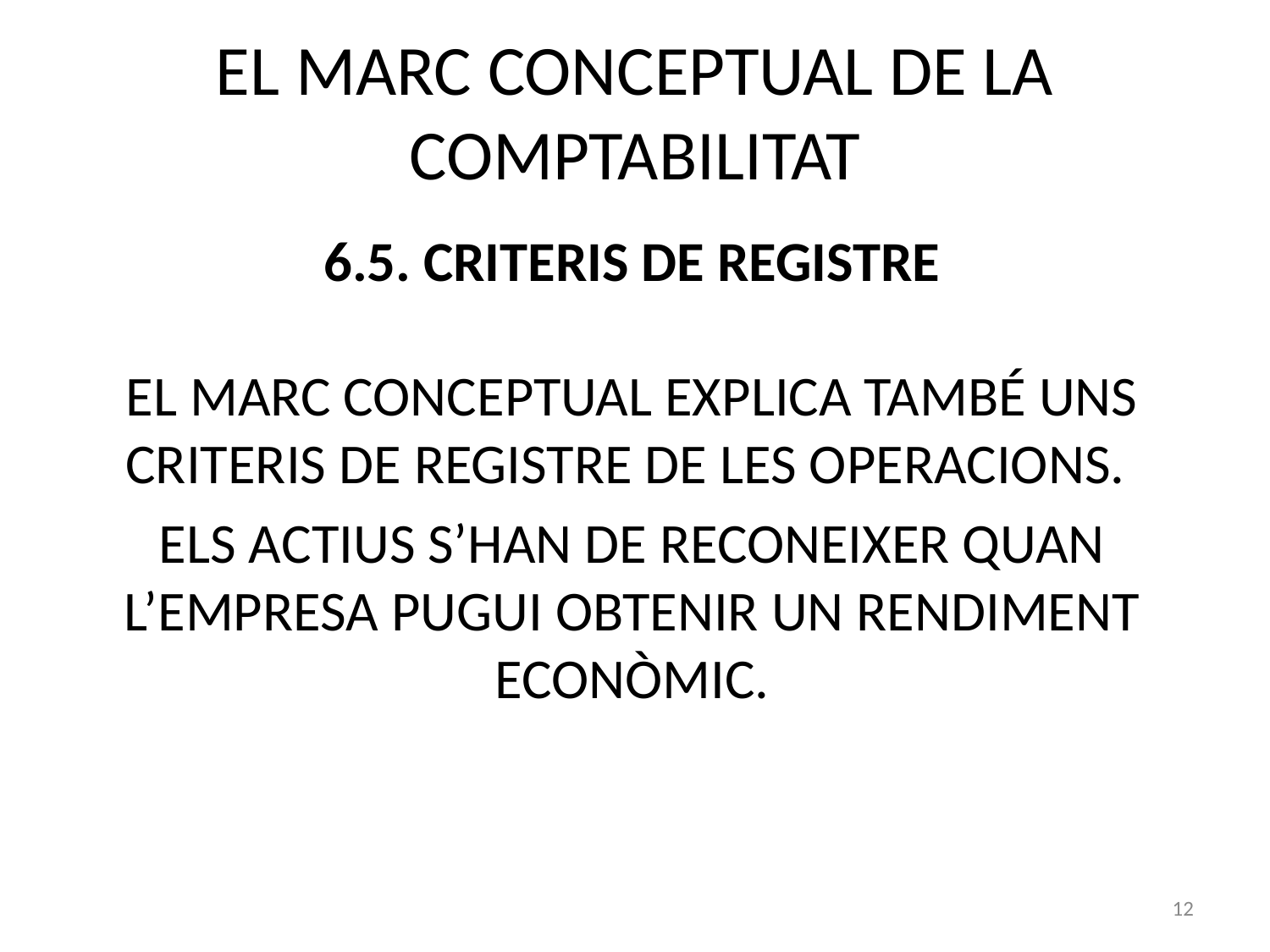

# EL MARC CONCEPTUAL DE LA COMPTABILITAT
6.5. CRITERIS DE REGISTRE

EL MARC CONCEPTUAL EXPLICA TAMBÉ UNS CRITERIS DE REGISTRE DE LES OPERACIONS.
ELS ACTIUS S’HAN DE RECONEIXER QUAN L’EMPRESA PUGUI OBTENIR UN RENDIMENT ECONÒMIC.
12